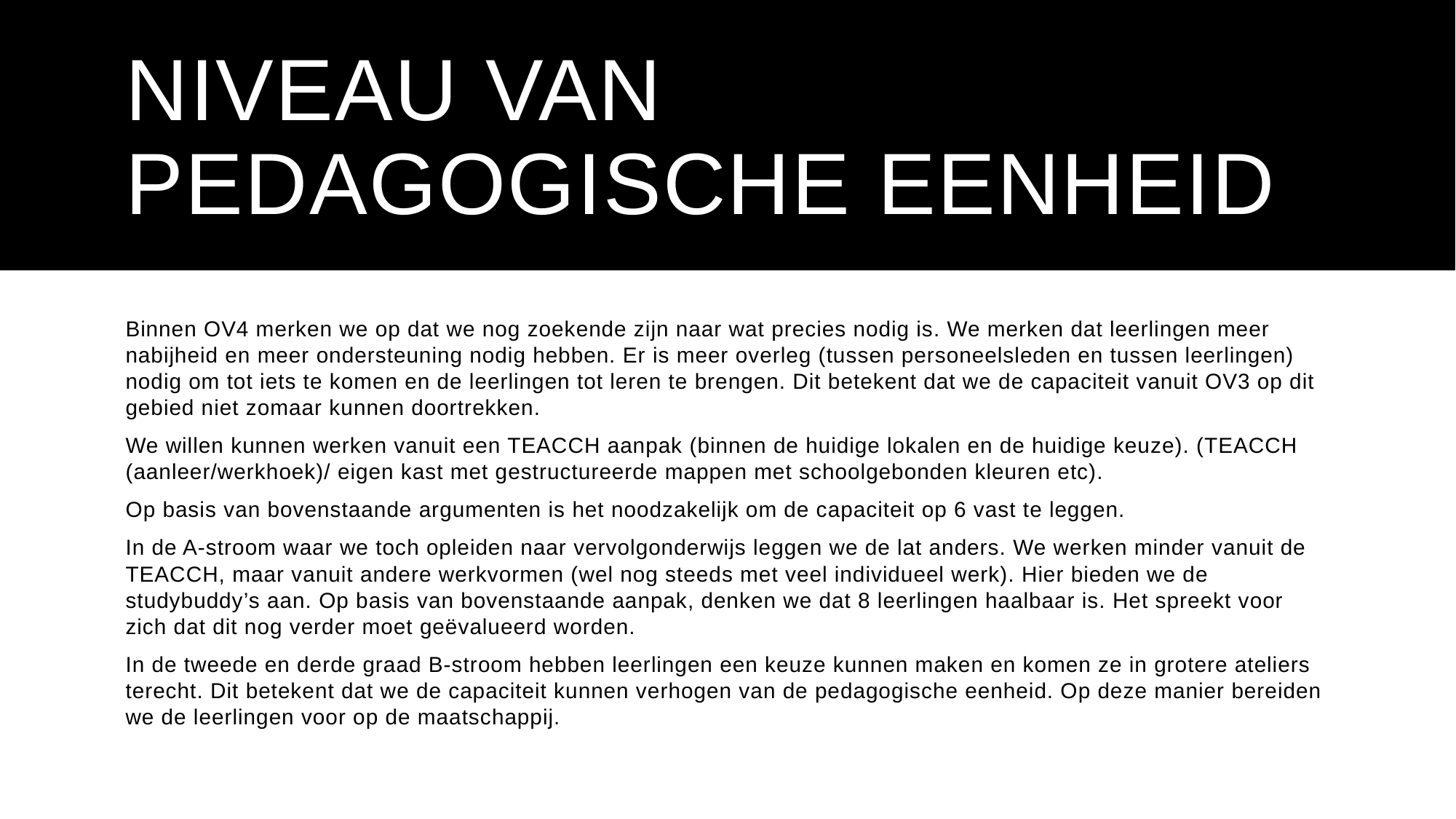

# Niveau van pedagogische eenheid
Binnen OV4 merken we op dat we nog zoekende zijn naar wat precies nodig is. We merken dat leerlingen meer nabijheid en meer ondersteuning nodig hebben. Er is meer overleg (tussen personeelsleden en tussen leerlingen) nodig om tot iets te komen en de leerlingen tot leren te brengen. Dit betekent dat we de capaciteit vanuit OV3 op dit gebied niet zomaar kunnen doortrekken.
We willen kunnen werken vanuit een TEACCH aanpak (binnen de huidige lokalen en de huidige keuze). (TEACCH (aanleer/werkhoek)/ eigen kast met gestructureerde mappen met schoolgebonden kleuren etc).
Op basis van bovenstaande argumenten is het noodzakelijk om de capaciteit op 6 vast te leggen.
In de A-stroom waar we toch opleiden naar vervolgonderwijs leggen we de lat anders. We werken minder vanuit de TEACCH, maar vanuit andere werkvormen (wel nog steeds met veel individueel werk). Hier bieden we de studybuddy’s aan. Op basis van bovenstaande aanpak, denken we dat 8 leerlingen haalbaar is. Het spreekt voor zich dat dit nog verder moet geëvalueerd worden.
In de tweede en derde graad B-stroom hebben leerlingen een keuze kunnen maken en komen ze in grotere ateliers terecht. Dit betekent dat we de capaciteit kunnen verhogen van de pedagogische eenheid. Op deze manier bereiden we de leerlingen voor op de maatschappij.